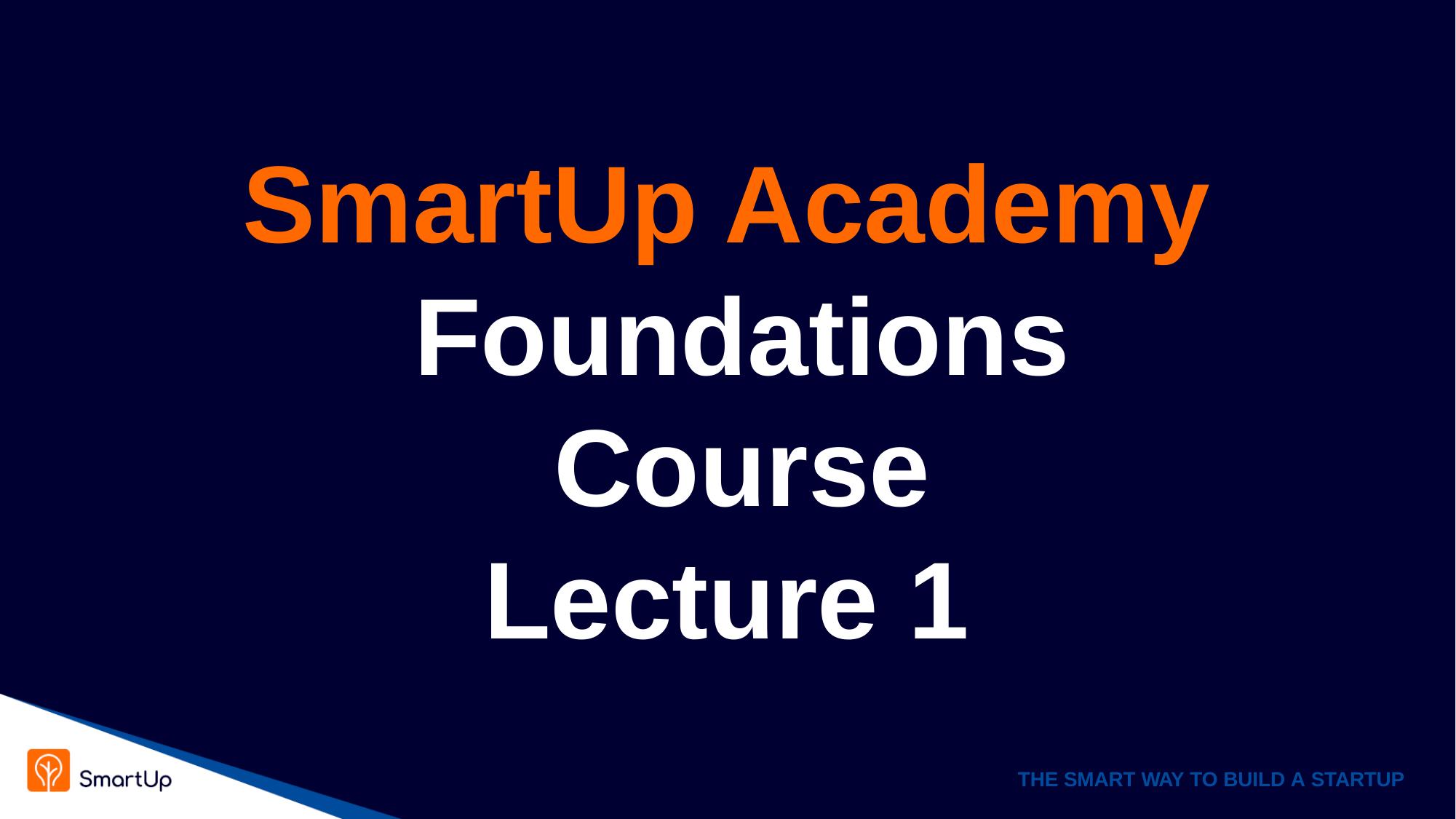

SmartUp Academy
Foundations Course
Lecture 1
THE SMART WAY TO BUILD A STARTUP